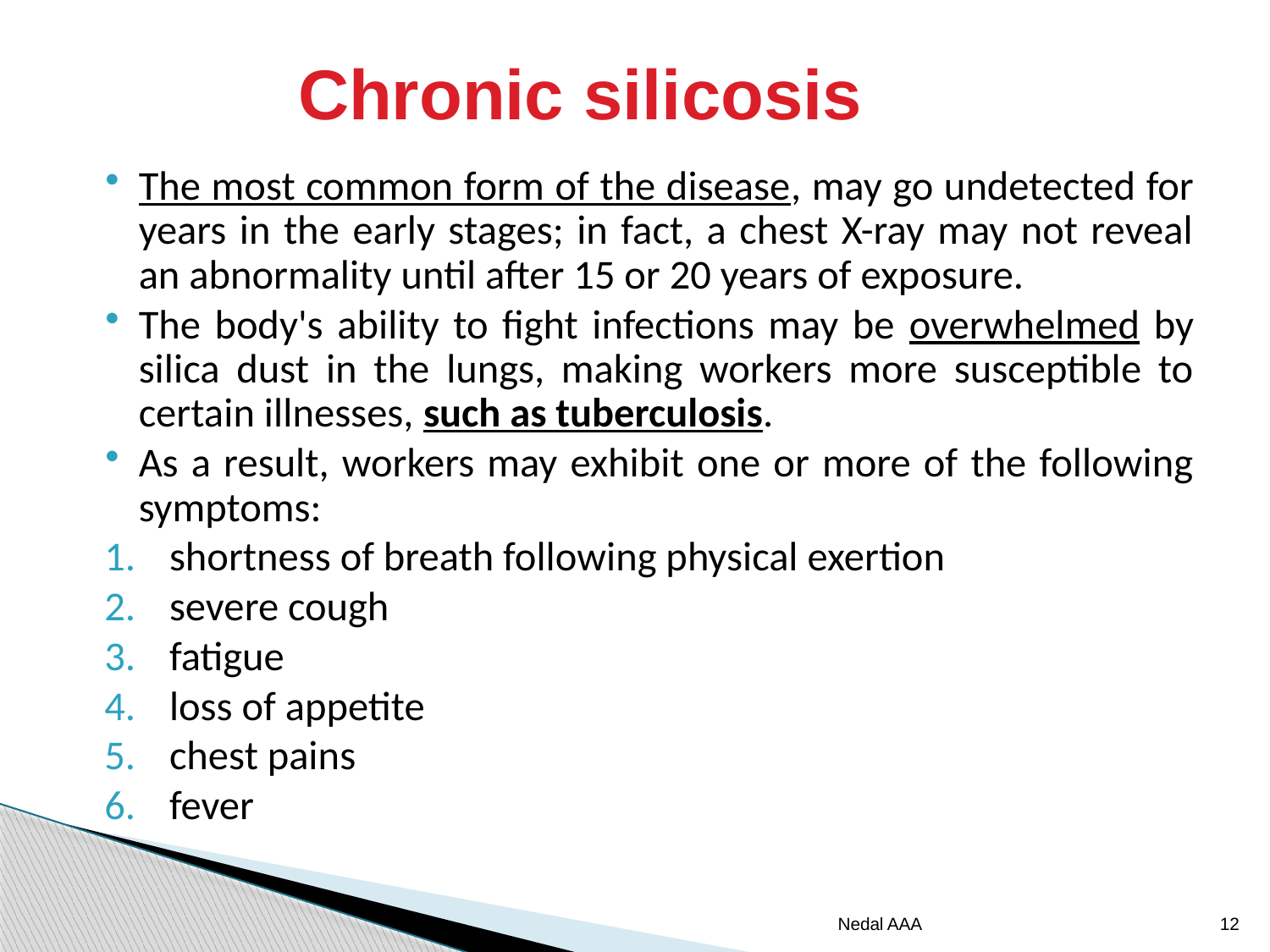

# Chronic silicosis
The most common form of the disease, may go undetected for years in the early stages; in fact, a chest X-ray may not reveal an abnormality until after 15 or 20 years of exposure.
The body's ability to fight infections may be overwhelmed by silica dust in the lungs, making workers more susceptible to certain illnesses, such as tuberculosis.
As a result, workers may exhibit one or more of the following symptoms:
shortness of breath following physical exertion
severe cough
fatigue
loss of appetite
chest pains
fever

Nedal AAA
12